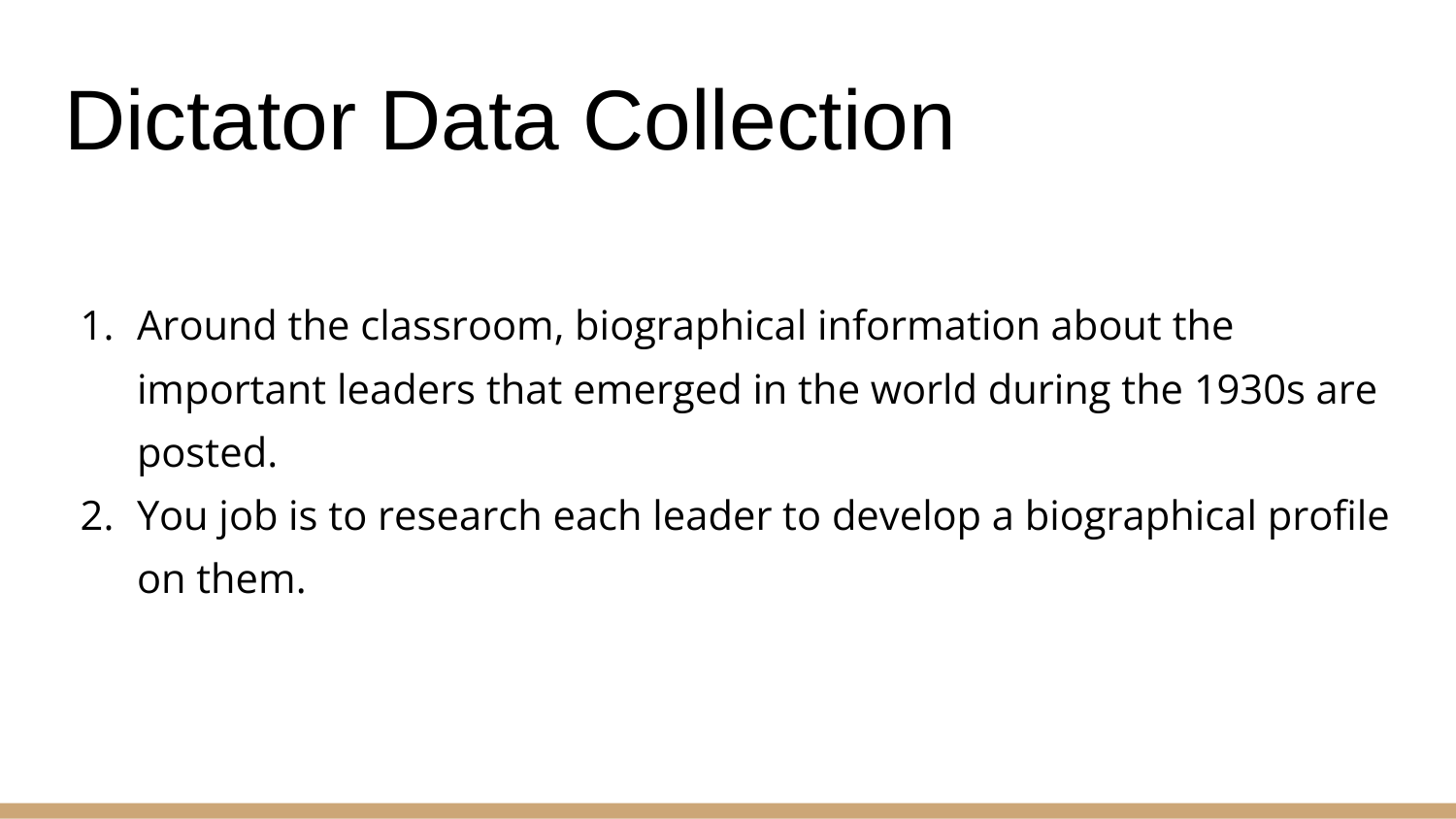

# Dictator Data Collection

Around the classroom, biographical information about the important leaders that emerged in the world during the 1930s are posted.
You job is to research each leader to develop a biographical profile on them.